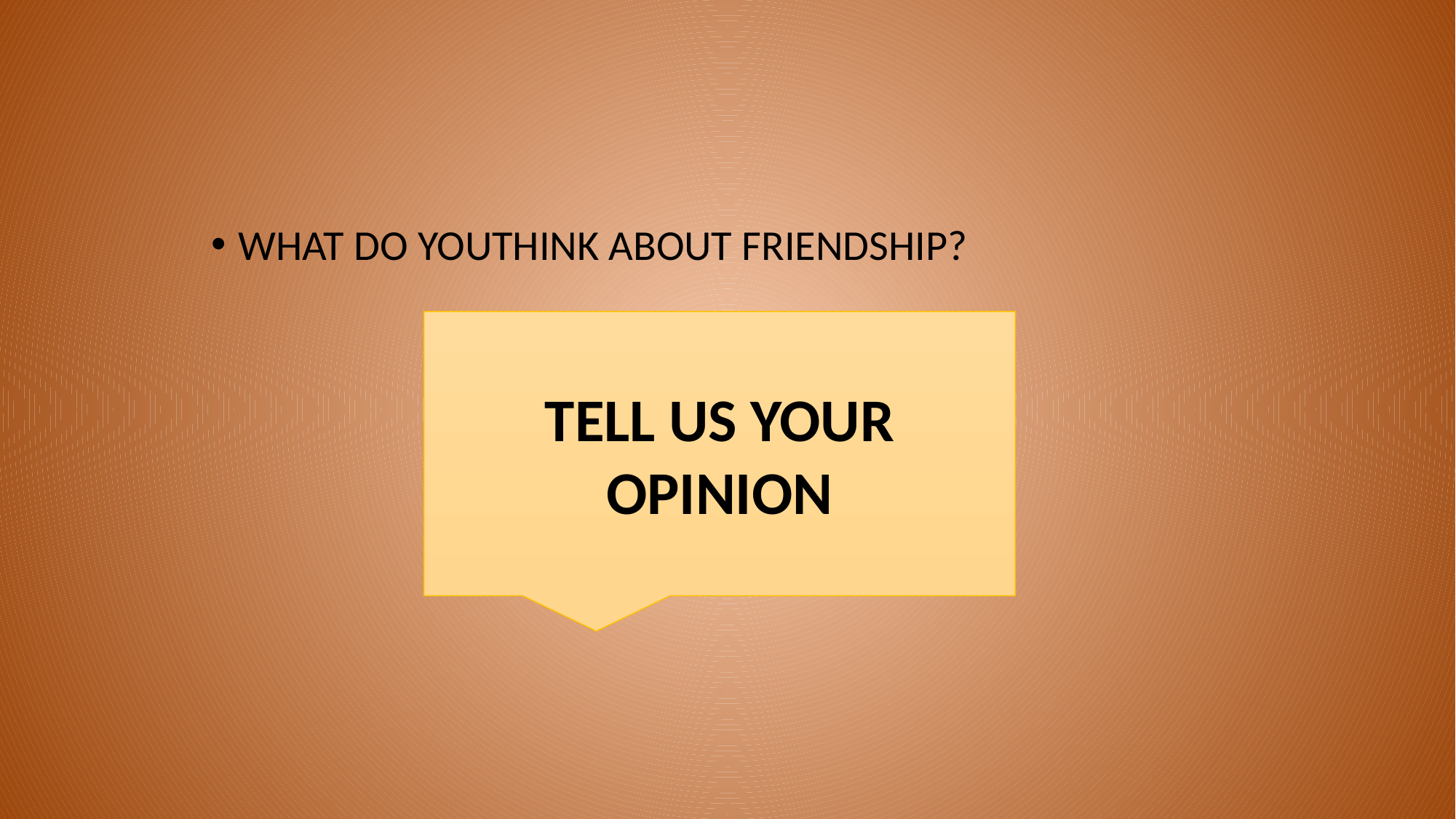

WHAT DO YOUTHINK ABOUT FRIENDSHIP?

TELL US YOUR OPINION